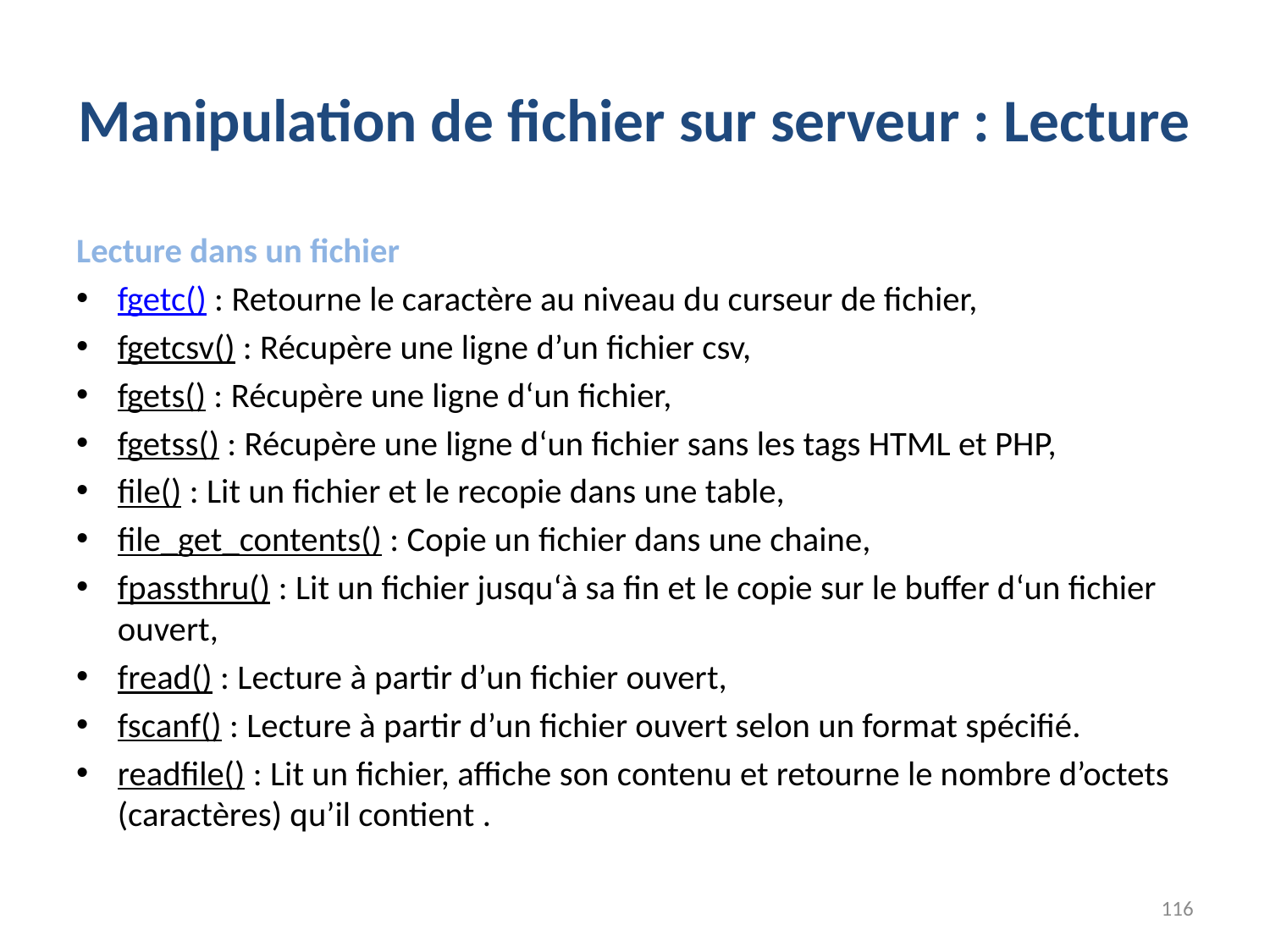

# Manipulation de fichier sur serveur : Lecture
Lecture dans un fichier
fgetc() : Retourne le caractère au niveau du curseur de fichier,
fgetcsv() : Récupère une ligne d’un fichier csv,
fgets() : Récupère une ligne d‘un fichier,
fgetss() : Récupère une ligne d‘un fichier sans les tags HTML et PHP,
file() : Lit un fichier et le recopie dans une table,
file_get_contents() : Copie un fichier dans une chaine,
fpassthru() : Lit un fichier jusqu‘à sa fin et le copie sur le buffer d‘un fichier ouvert,
fread() : Lecture à partir d’un fichier ouvert,
fscanf() : Lecture à partir d’un fichier ouvert selon un format spécifié.
readfile() : Lit un fichier, affiche son contenu et retourne le nombre d’octets (caractères) qu’il contient .

116